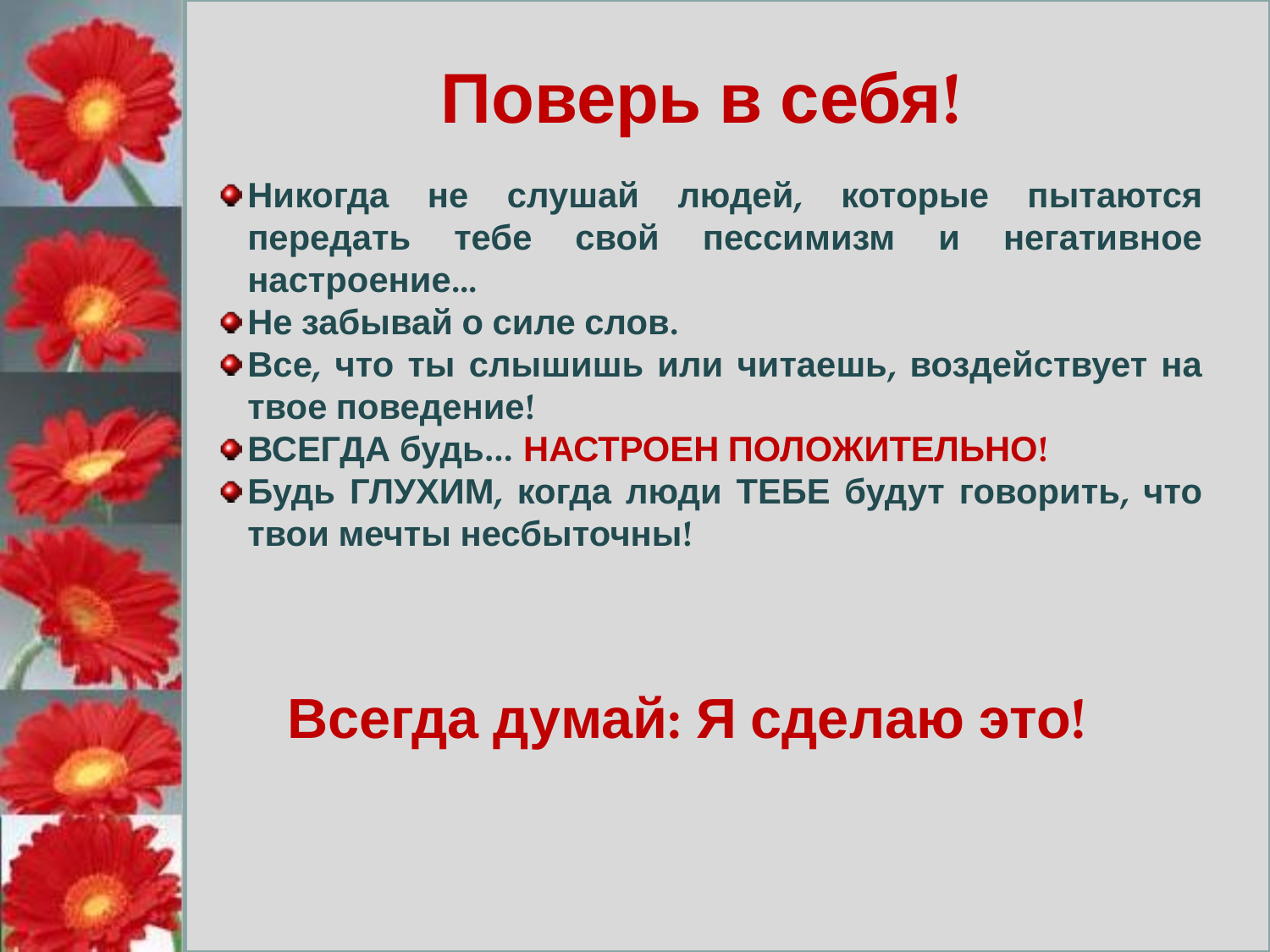

#
Поверь в себя!
Никогда не слушай людей, которые пытаются передать тебе свой пессимизм и негативное настроение...
Не забывай о силе слов.
Все, что ты слышишь или читаешь, воздействует на твое поведение!
ВСЕГДА будь… НАСТРОЕН ПОЛОЖИТЕЛЬНО!
Будь ГЛУХИМ, когда люди ТЕБЕ будут говорить, что твои мечты несбыточны!

Всегда думай: Я сделаю это!